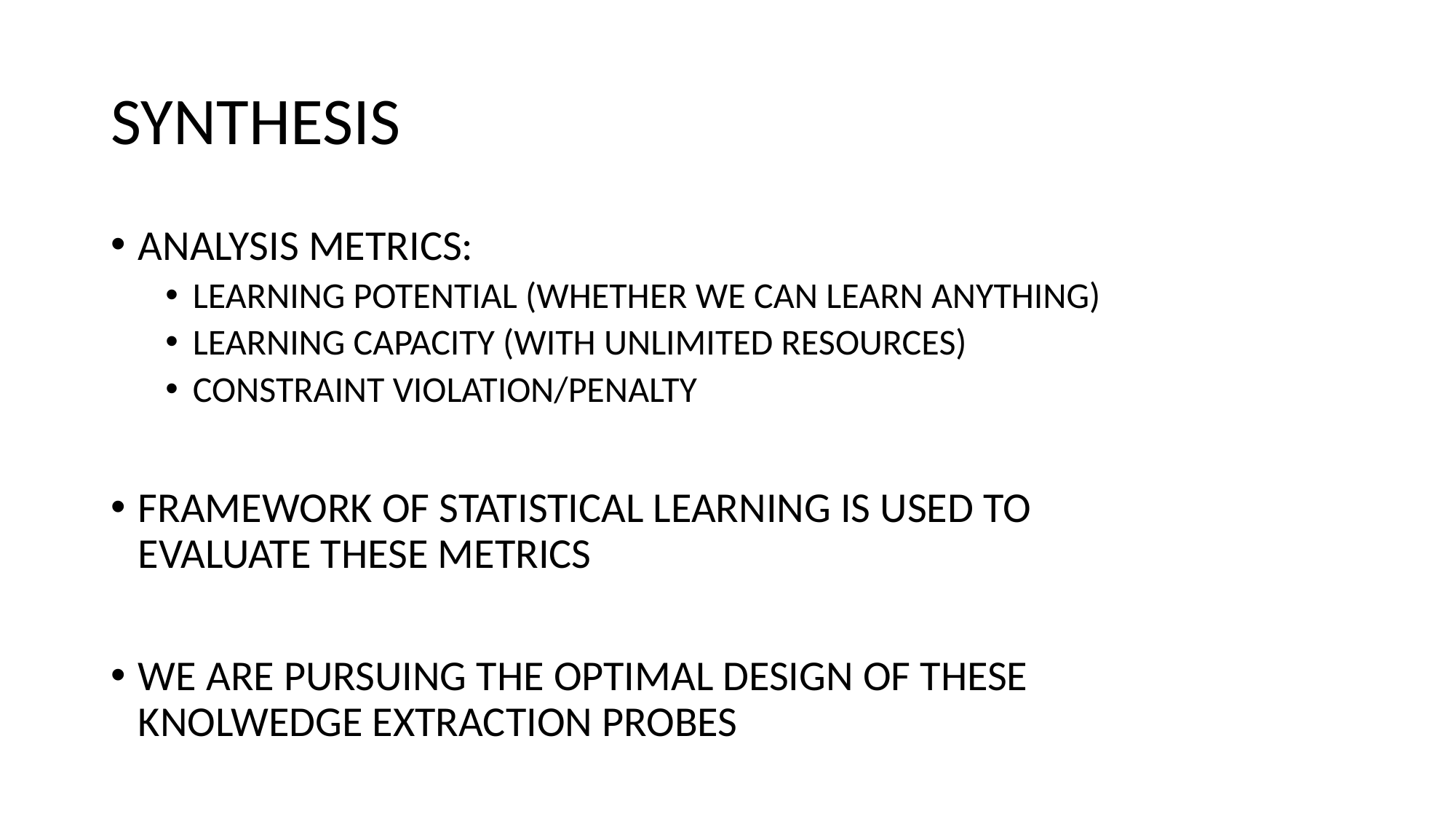

# SYNTHESIS
ANALYSIS METRICS:
LEARNING POTENTIAL (WHETHER WE CAN LEARN ANYTHING)
LEARNING CAPACITY (WITH UNLIMITED RESOURCES)
CONSTRAINT VIOLATION/PENALTY

FRAMEWORK OF STATISTICAL LEARNING IS USED TO EVALUATE THESE METRICS

WE ARE PURSUING THE OPTIMAL DESIGN OF THESE KNOLWEDGE EXTRACTION PROBES